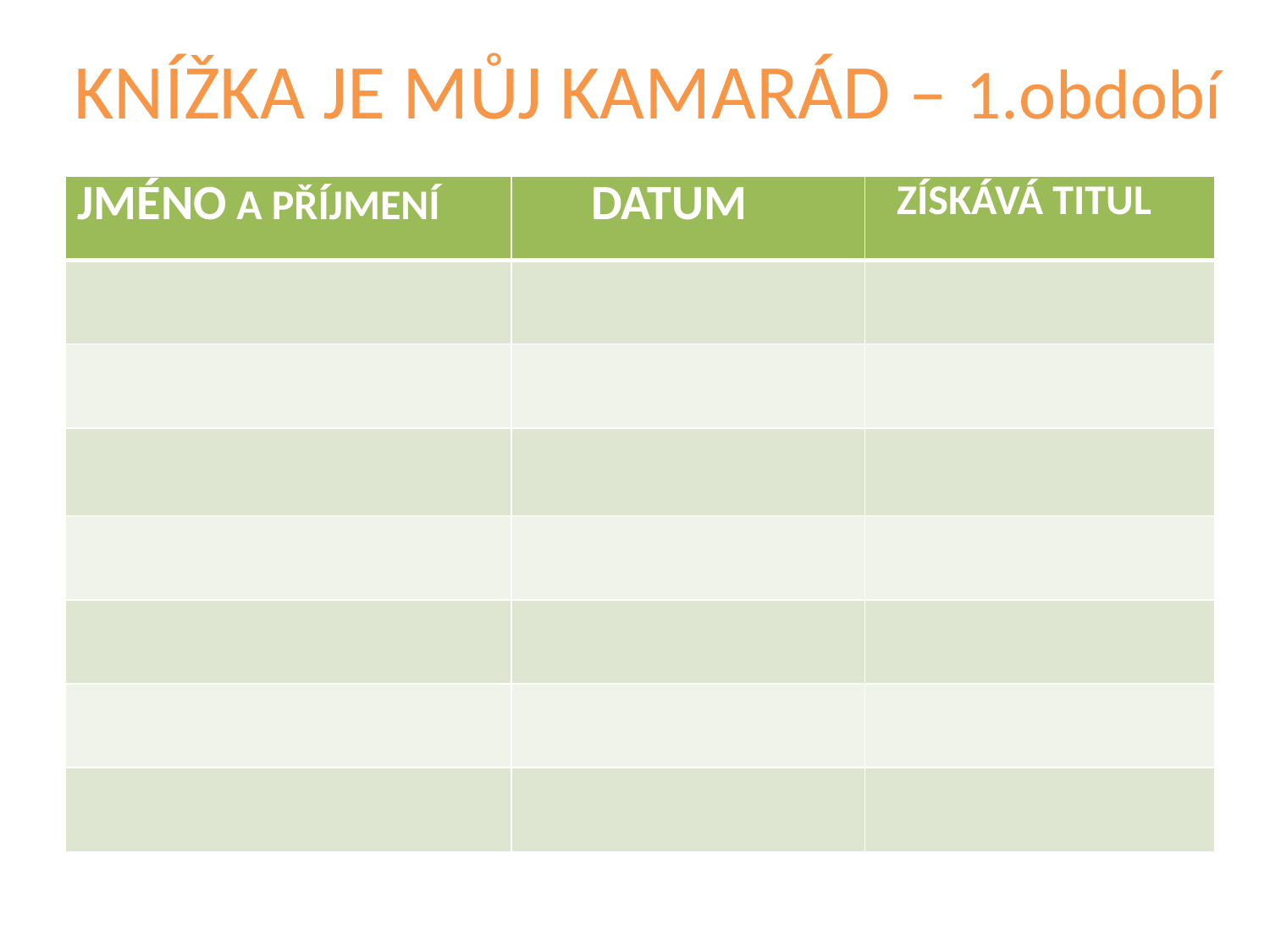

KNÍŽKA JE MŮJ KAMARÁD – 1.období
| JMÉNO A PŘÍJMENÍ | DATUM | ZÍSKÁVÁ TITUL |
| --- | --- | --- |
|  |  |  |
|  |  |  |
|  |  |  |
|  |  |  |
|  |  |  |
|  |  |  |
|  |  |  |